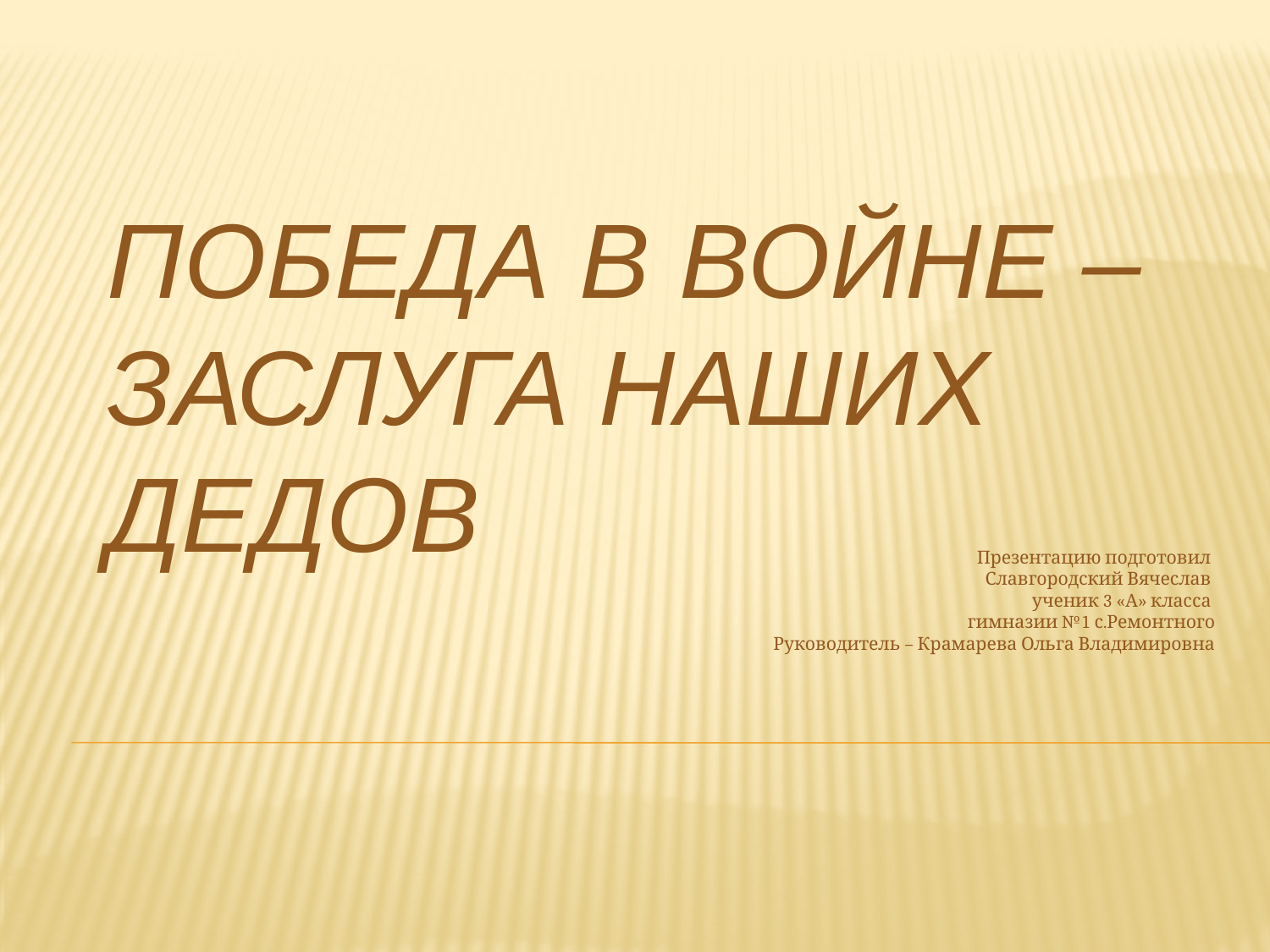

# победа в войне – заслуга наших дедов
Презентацию подготовил
Славгородский Вячеслав
   ученик 3 «А» класса
   гимназии №1 с.Ремонтного
   Руководитель – Крамарева Ольга Владимировна